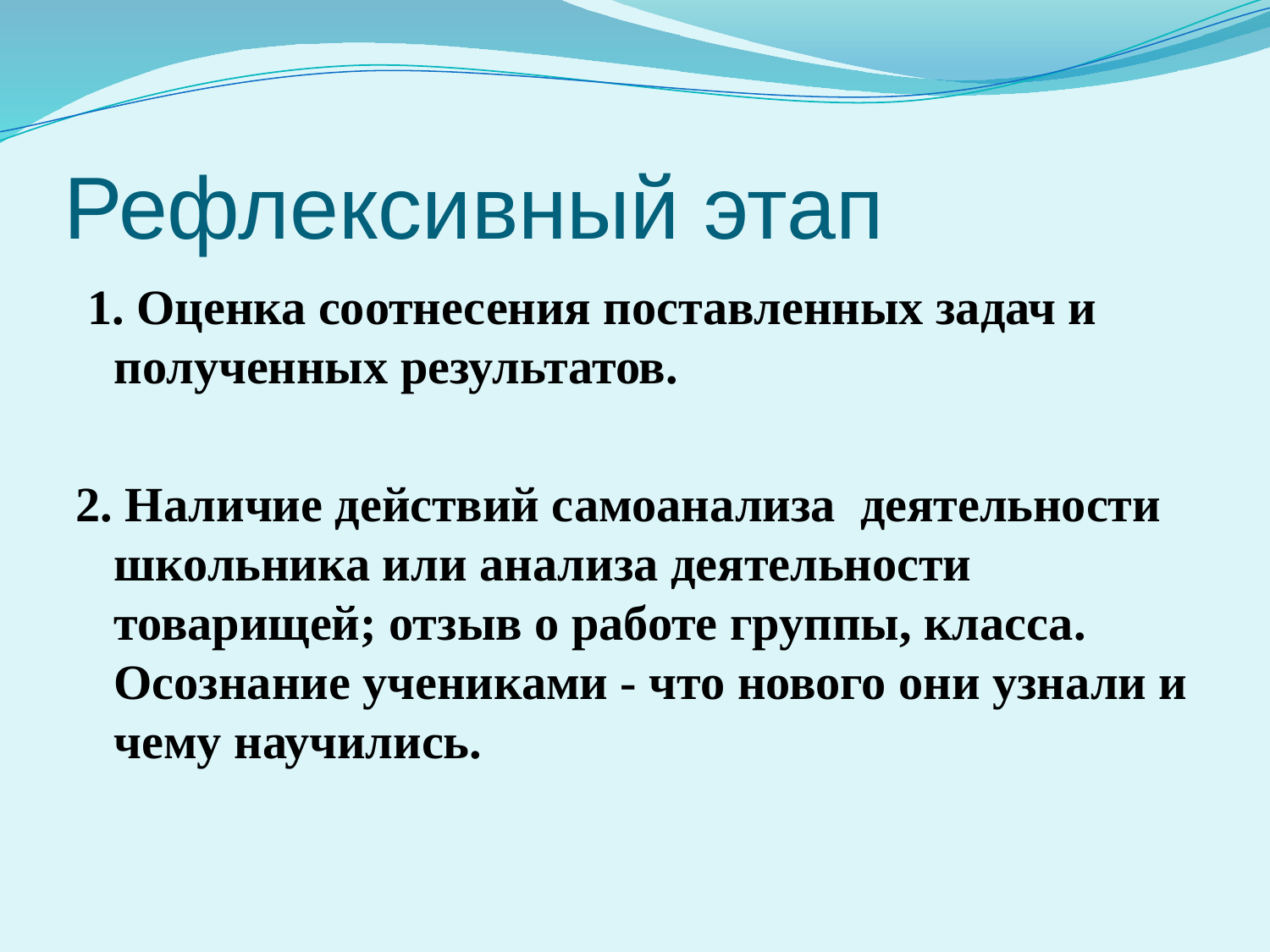

# Рефлексивный этап
 1. Оценка соотнесения поставленных задач и полученных результатов.

2. Наличие действий самоанализа  деятельности школьника или анализа деятельности товарищей; отзыв о работе группы, класса. Осознание учениками - что нового они узнали и чему научились.